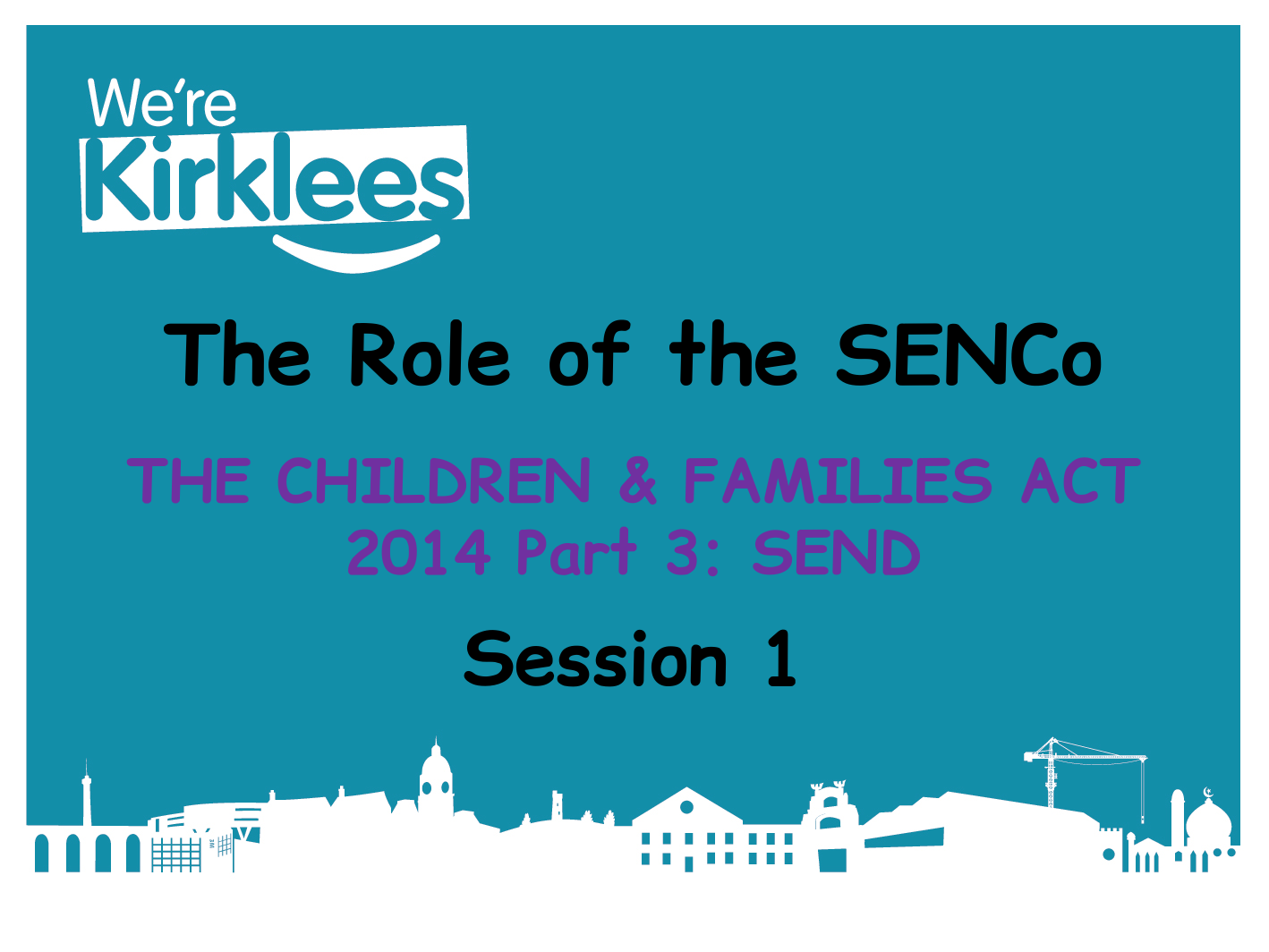

# The Role of the SENCo
THE CHILDREN & FAMILIES ACT 2014 Part 3: SEND

Session 1